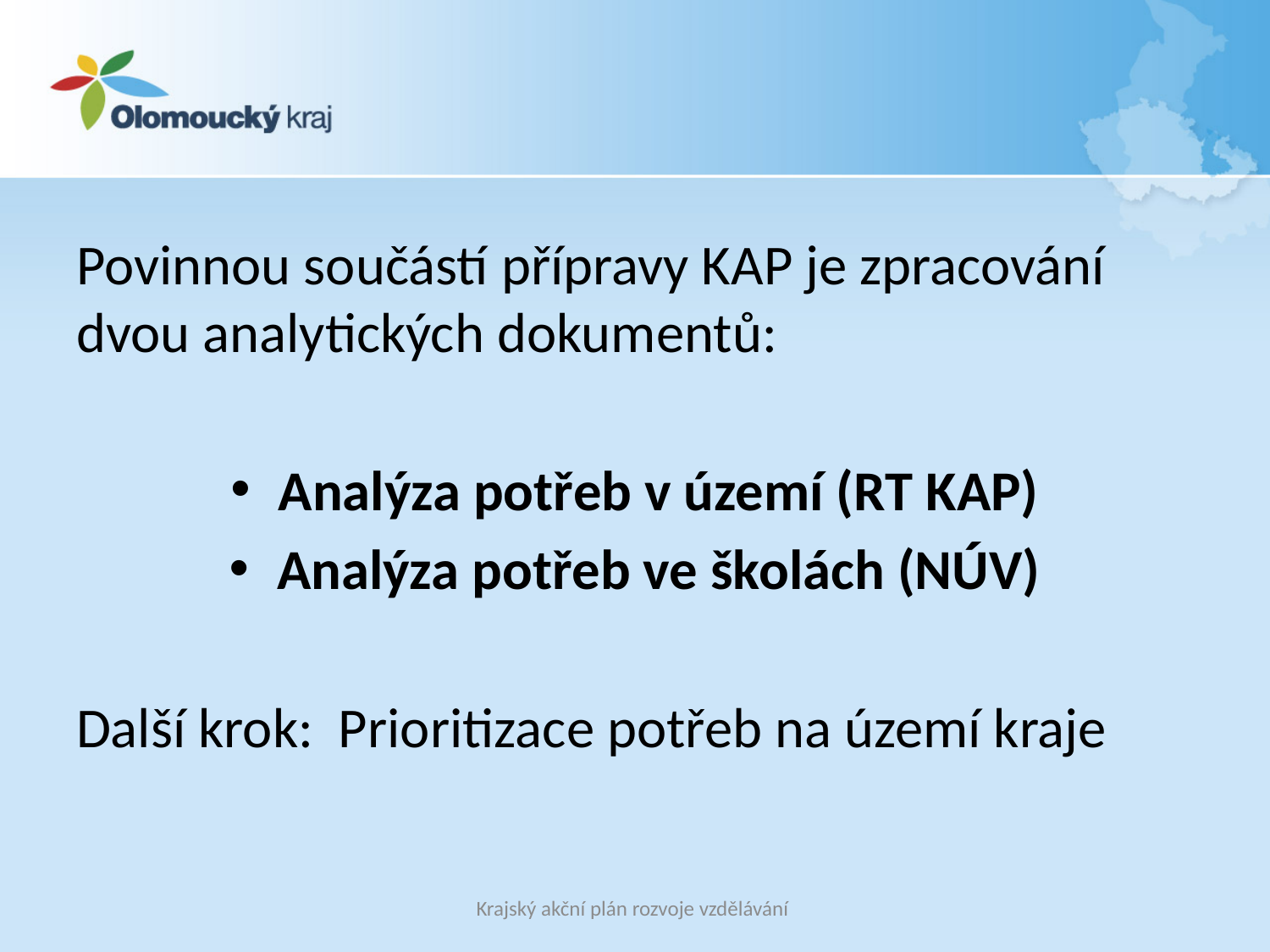

#
Povinnou součástí přípravy KAP je zpracování dvou analytických dokumentů:

Analýza potřeb v území (RT KAP)
Analýza potřeb ve školách (NÚV)

Další krok:  Prioritizace potřeb na území kraje
Krajský akční plán rozvoje vzdělávání